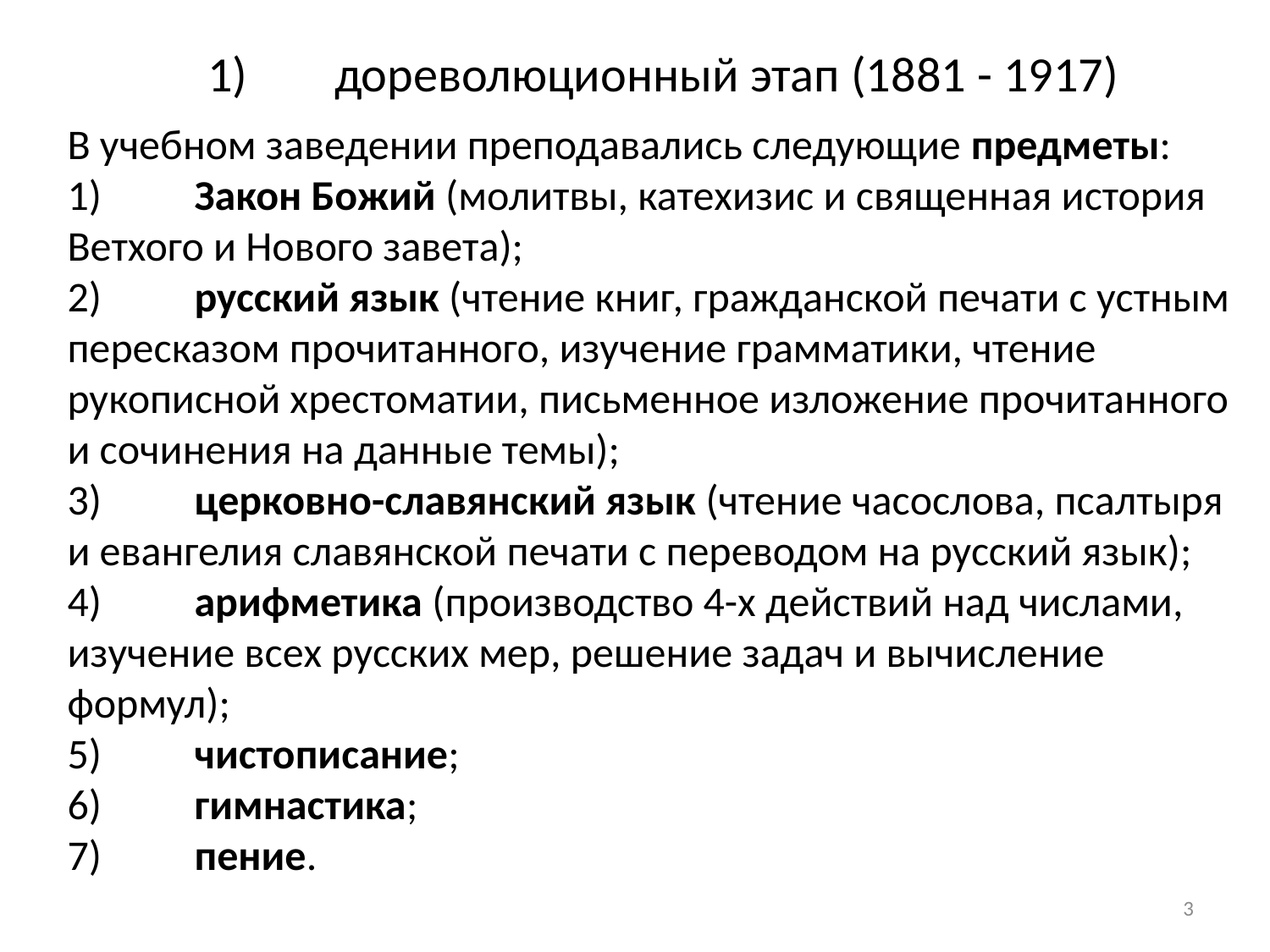

1)	дореволюционный этап (1881 - 1917)
В учебном заведении преподавались следующие предметы:
1)	Закон Божий (молитвы, катехизис и священная история Ветхого и Нового завета);
2)	русский язык (чтение книг, гражданской печати с устным пересказом прочитанного, изучение грамматики, чтение рукописной хрестоматии, письменное изложение прочитанного и сочинения на данные темы);
3)	церковно-славянский язык (чтение часослова, псалтыря и евангелия славянской печати с переводом на русский язык);
4)	арифметика (производство 4-х действий над числами, изучение всех русских мер, решение задач и вычисление формул);
5)	чистописание;
6)	гимнастика;
7)	пение.
3